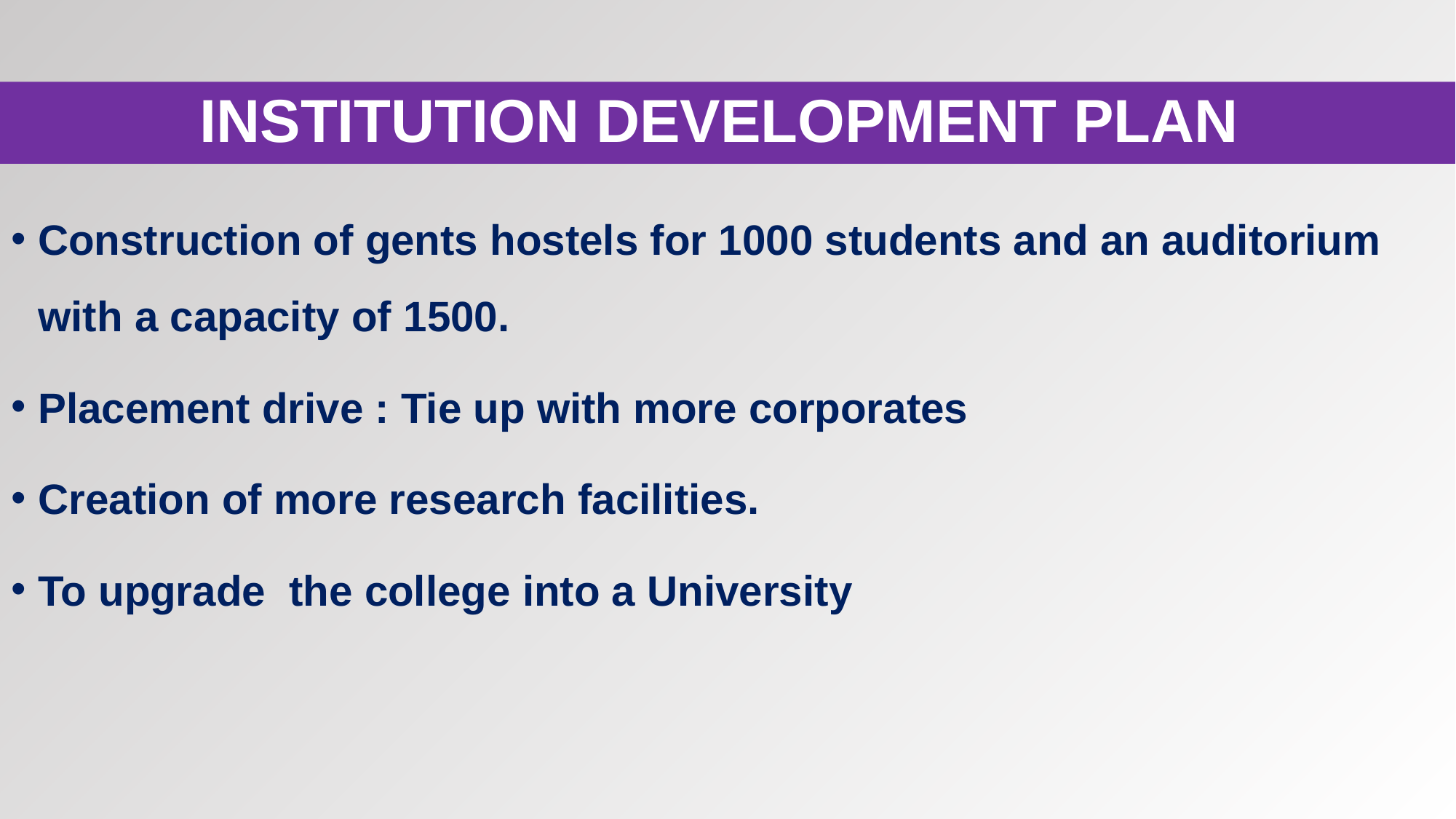

INSTITUTION DEVELOPMENT PLAN
Construction of gents hostels for 1000 students and an auditorium with a capacity of 1500.
Placement drive : Tie up with more corporates
Creation of more research facilities.
To upgrade  the college into a University